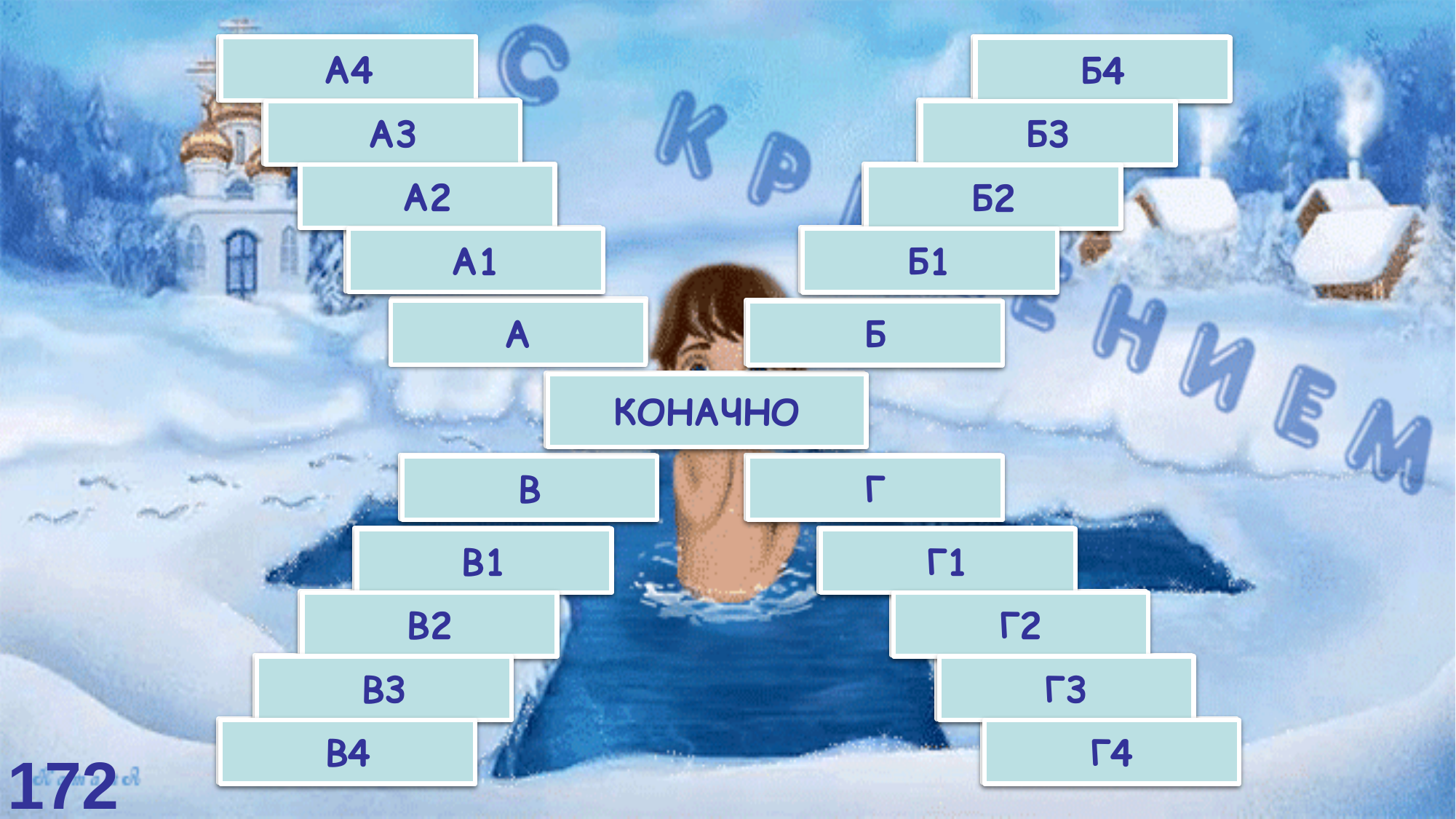

Мантија
Слатка
А4
Б4
Брада
Морска
А3
Б3
Литургија
Флаширана
А2
Б2
Крст
Кисела
А1
Б1
СВЕШТЕНИК
ВОДА
А
Б
КРШТЕЊЕ
КОНАЧНО
КУМ
ЦРКВА
В
Г
Венчање
Звоник
В1
Г1
Сведок
Олтар
В2
Г2
Кеса
Лађа
В3
Г3
172
Сватови
Икона
В4
Г4